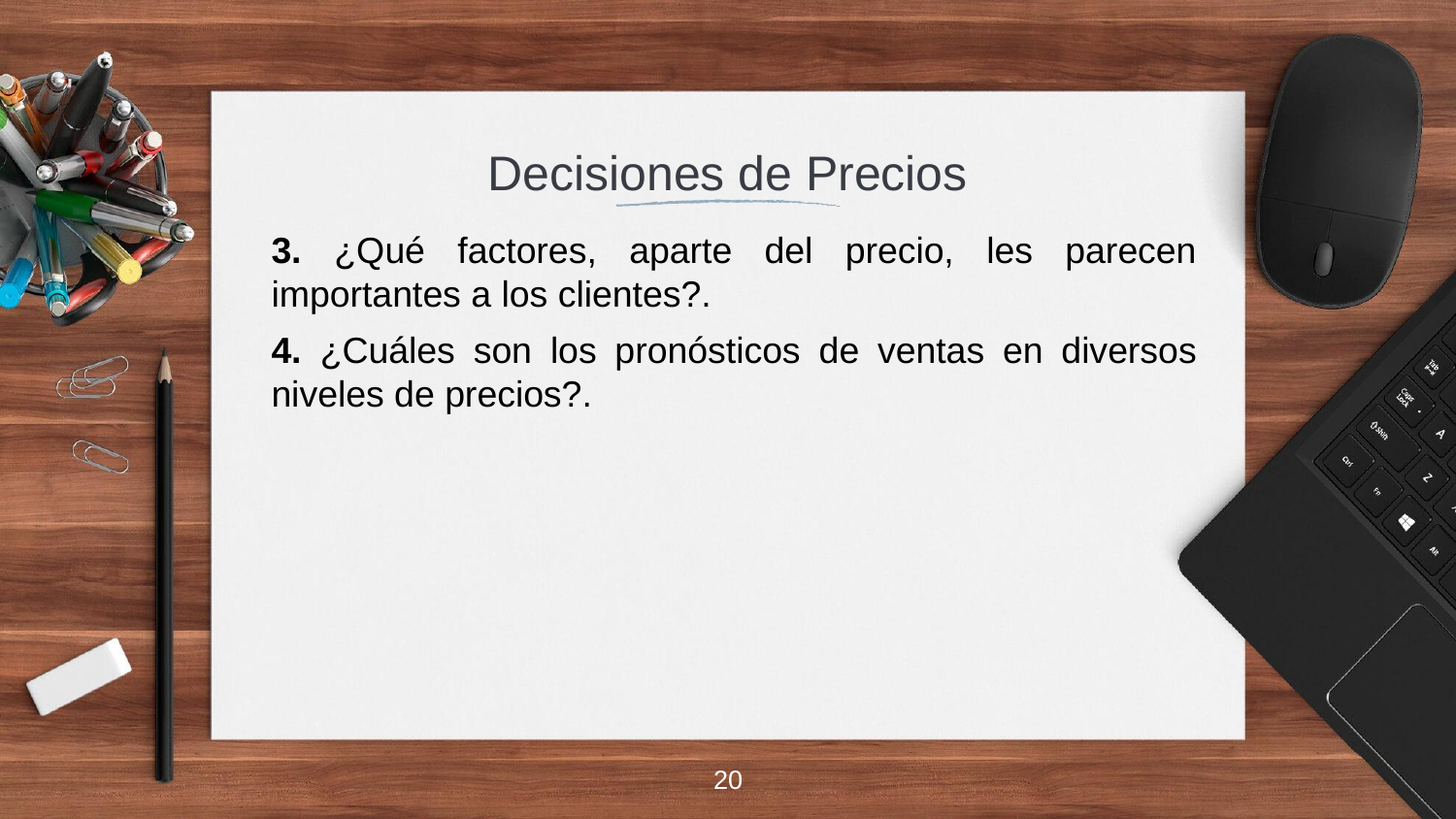

# Decisiones de Precios
3. ¿Qué factores, aparte del precio, les parecen importantes a los clientes?.
4. ¿Cuáles son los pronósticos de ventas en diversos niveles de precios?.
20